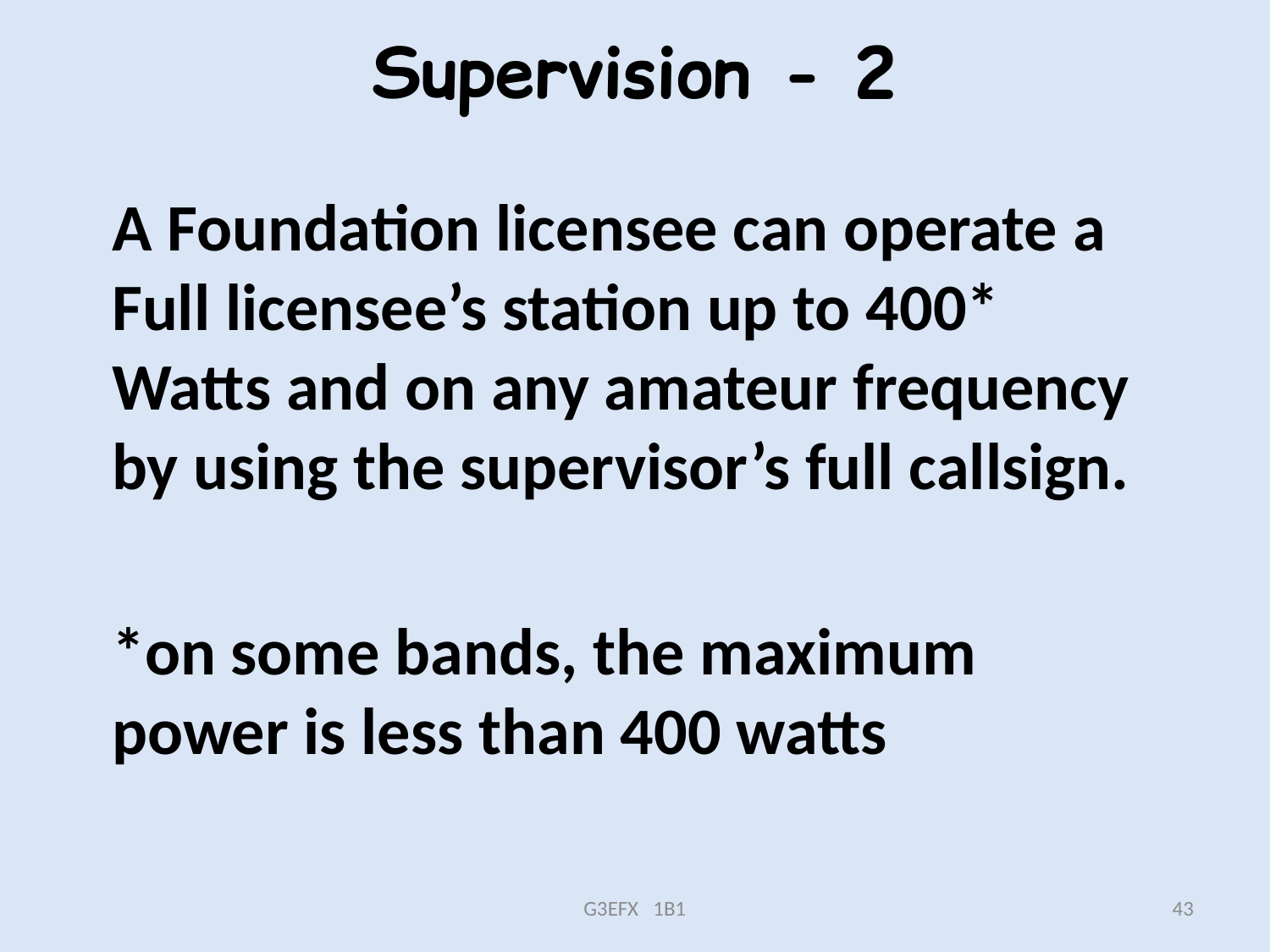

# Supervision - 2
A Foundation licensee can operate a Full licensee’s station up to 400* Watts and on any amateur frequency by using the supervisor’s full callsign.

*on some bands, the maximum power is less than 400 watts
G3EFX   1B1
43